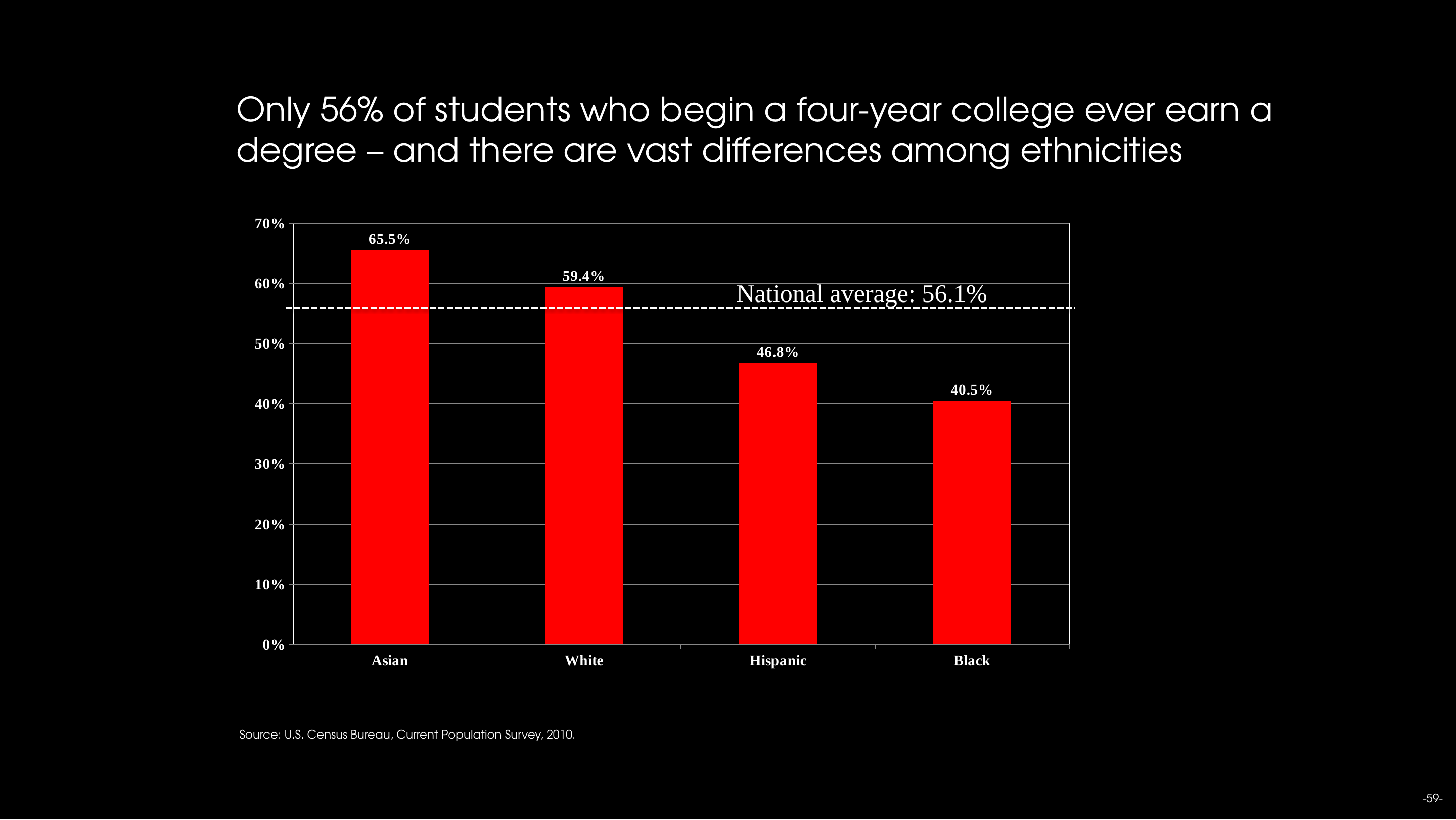

Only 56% of students who begin a four-year college ever earn a degree – and there are vast differences among ethnicities

### Chart

| Category |  |
|---|---|
| Asian | 0.655 |
| White | 0.594 |
| Hispanic | 0.468 |
| Black | 0.405 |
National average: 56.1%
Source: U.S. Census Bureau, Current Population Survey, 2010.
-59-